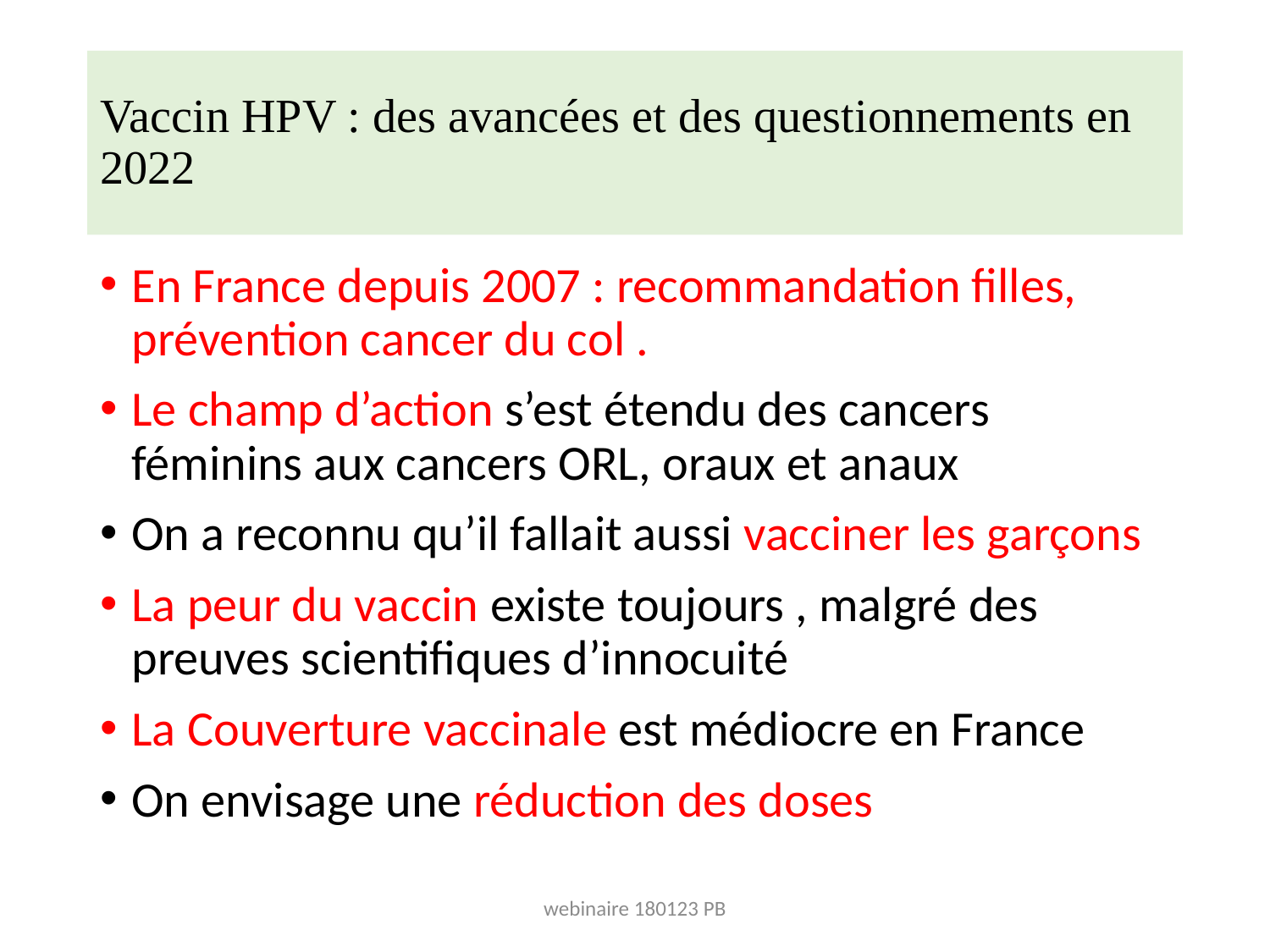

# Vaccin HPV : des avancées et des questionnements en 2022
En France depuis 2007 : recommandation filles, prévention cancer du col .
Le champ d’action s’est étendu des cancers féminins aux cancers ORL, oraux et anaux
On a reconnu qu’il fallait aussi vacciner les garçons
La peur du vaccin existe toujours , malgré des preuves scientifiques d’innocuité
La Couverture vaccinale est médiocre en France
On envisage une réduction des doses

webinaire 180123 PB